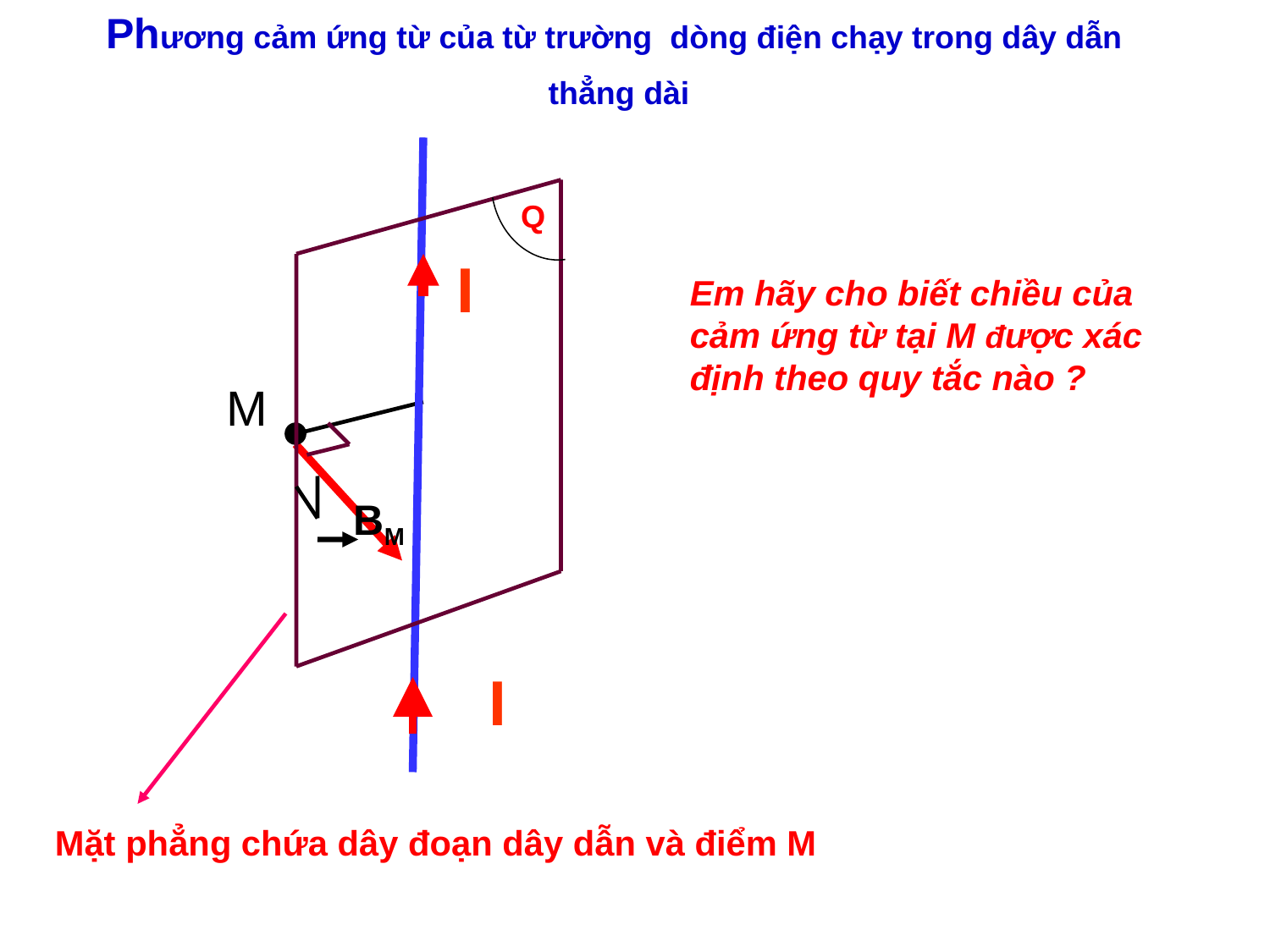

Phương cảm ứng từ của từ trường  dòng điện chạy trong dây dẫn
thẳng dài

Q
I

Em hãy cho biết chiều của cảm ứng từ tại M được xác định theo quy tắc nào ?
M

  BM

I

Mặt phẳng chứa dây đoạn dây dẫn và điểm M